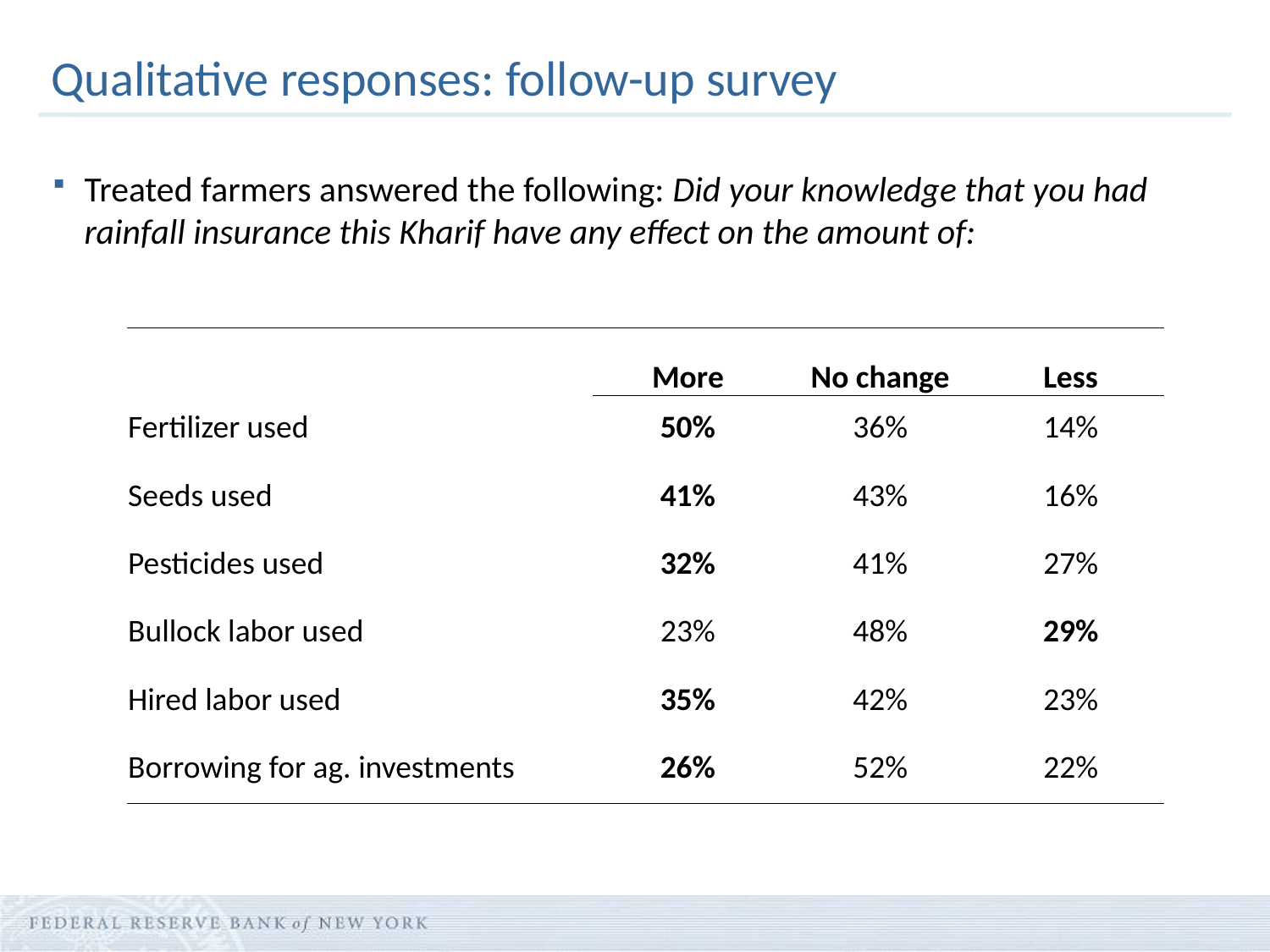

# Qualitative responses: follow-up survey
Treated farmers answered the following: Did your knowledge that you had rainfall insurance this Kharif have any effect on the amount of:

|  | More | No change | Less |
| --- | --- | --- | --- |
| Fertilizer used | 50% | 36% | 14% |
| Seeds used | 41% | 43% | 16% |
| Pesticides used | 32% | 41% | 27% |
| Bullock labor used | 23% | 48% | 29% |
| Hired labor used | 35% | 42% | 23% |
| Borrowing for ag. investments | 26% | 52% | 22% |